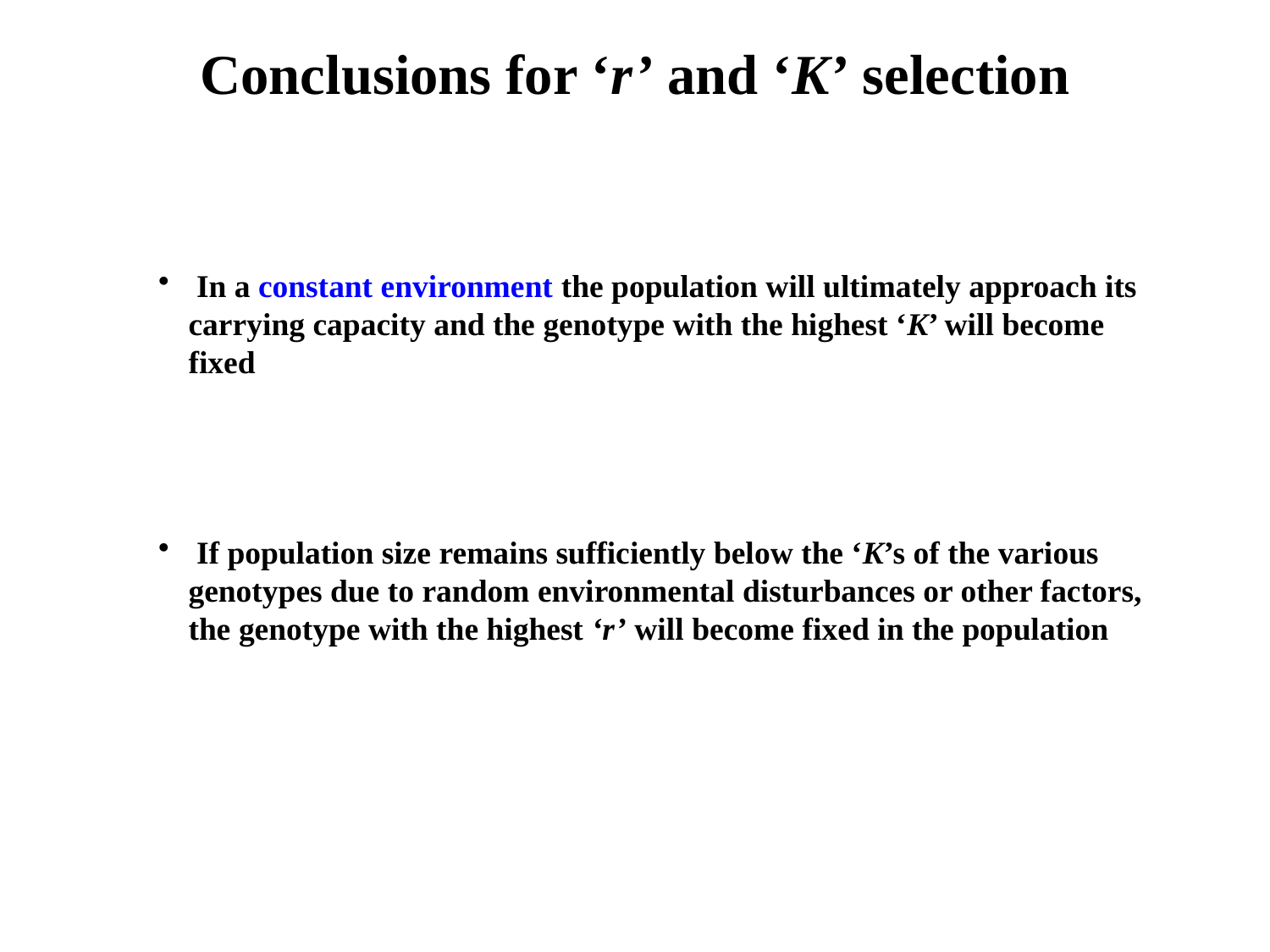

Conclusions for ‘r’ and ‘K’ selection
 In a constant environment the population will ultimately approach its carrying capacity and the genotype with the highest ‘K’ will become fixed

 If population size remains sufficiently below the ‘K’s of the various genotypes due to random environmental disturbances or other factors,  the genotype with the highest ‘r’ will become fixed in the population